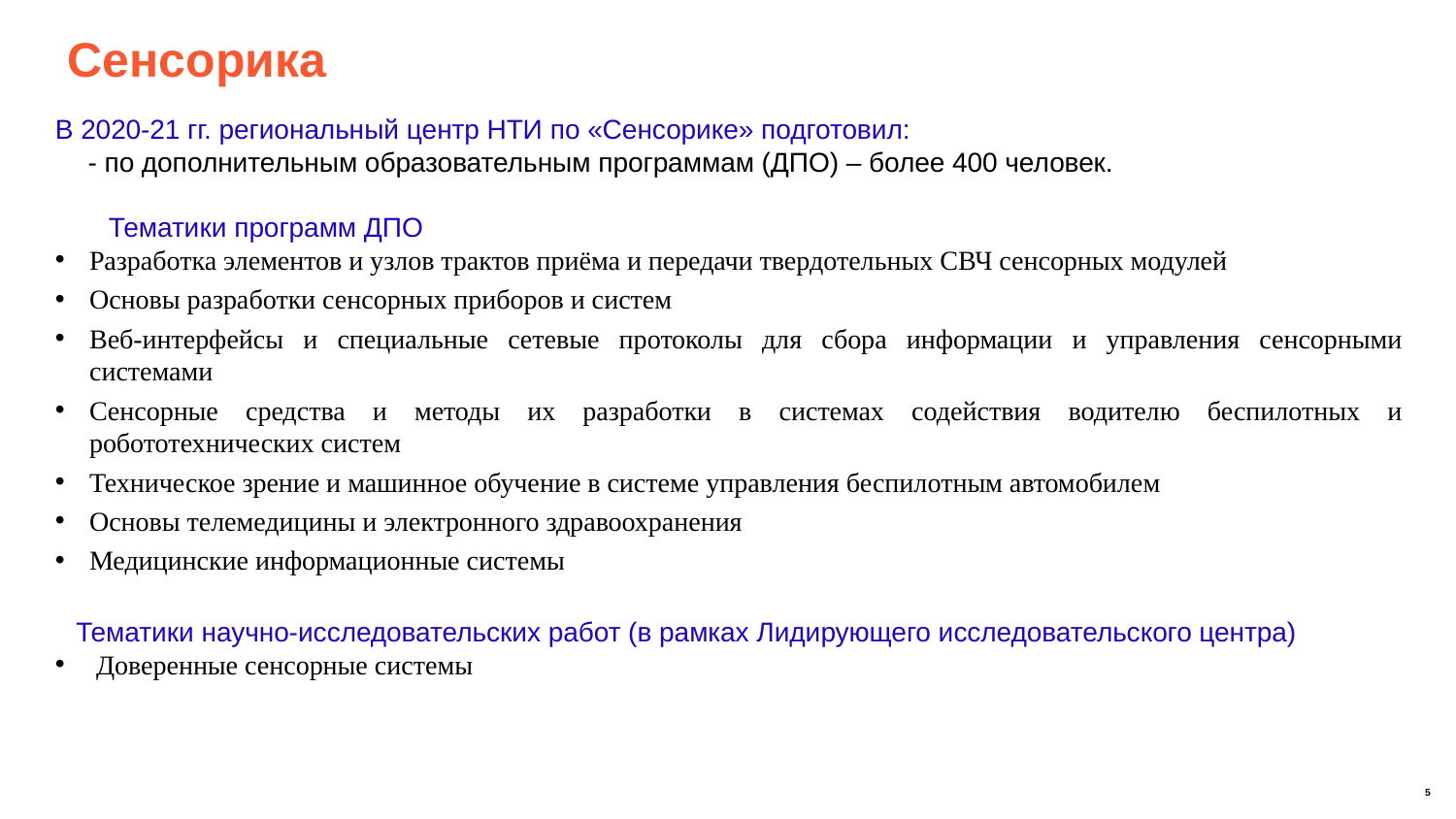

# Сенсорика
В 2020-21 гг. региональный центр НТИ по «Сенсорике» подготовил:
- по дополнительным образовательным программам (ДПО) – более 400 человек.

Тематики программ ДПО
Разработка элементов и узлов трактов приёма и передачи твердотельных СВЧ сенсорных модулей
Основы разработки сенсорных приборов и систем
Веб-интерфейсы и специальные сетевые протоколы для сбора информации и управления сенсорными системами
Сенсорные средства и методы их разработки в системах содействия водителю беспилотных и робототехнических систем
Техническое зрение и машинное обучение в системе управления беспилотным автомобилем
Основы телемедицины и электронного здравоохранения
Медицинские информационные системы

Тематики научно-исследовательских работ (в рамках Лидирующего исследовательского центра)
Доверенные сенсорные системы

5